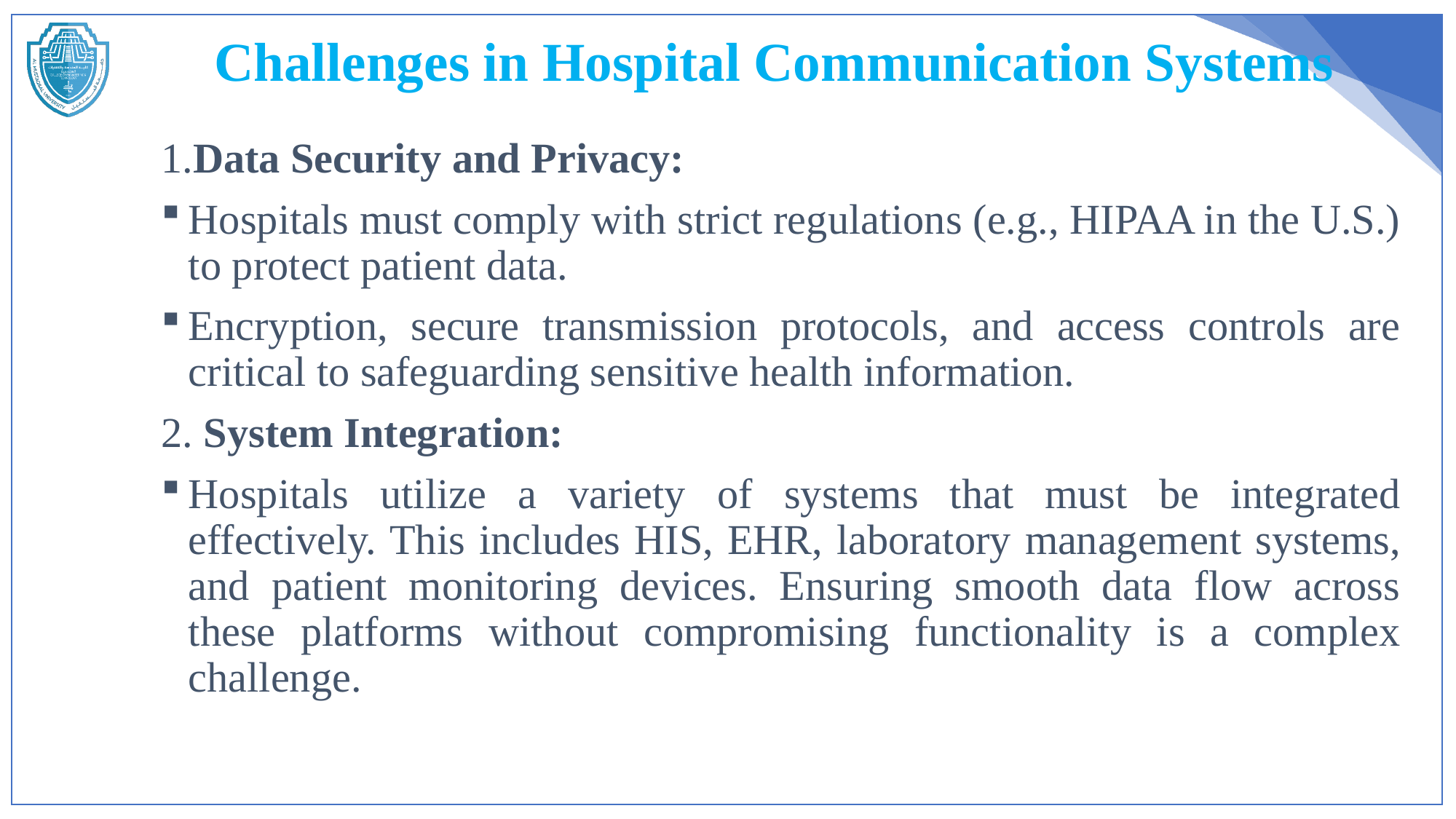

# Challenges in Hospital Communication Systems
1.Data Security and Privacy:
Hospitals must comply with strict regulations (e.g., HIPAA in the U.S.) to protect patient data.
Encryption, secure transmission protocols, and access controls are critical to safeguarding sensitive health information.
2. System Integration:
Hospitals utilize a variety of systems that must be integrated effectively. This includes HIS, EHR, laboratory management systems, and patient monitoring devices. Ensuring smooth data flow across these platforms without compromising functionality is a complex challenge.